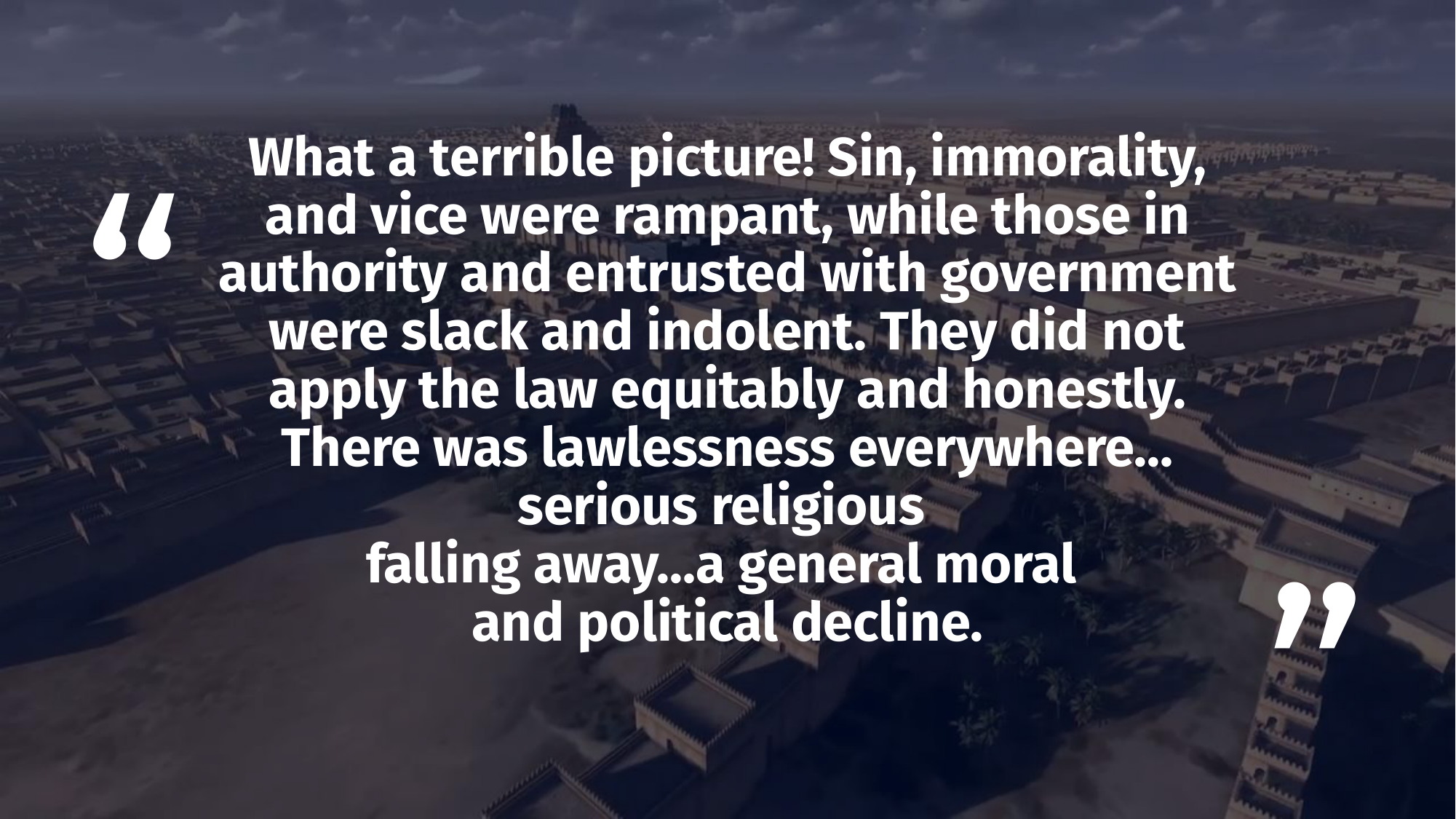

What a terrible picture! Sin, immorality, and vice were rampant, while those in authority and entrusted with government were slack and indolent. They did not apply the law equitably and honestly. There was lawlessness everywhere…serious religious
falling away…a general moral
and political decline.